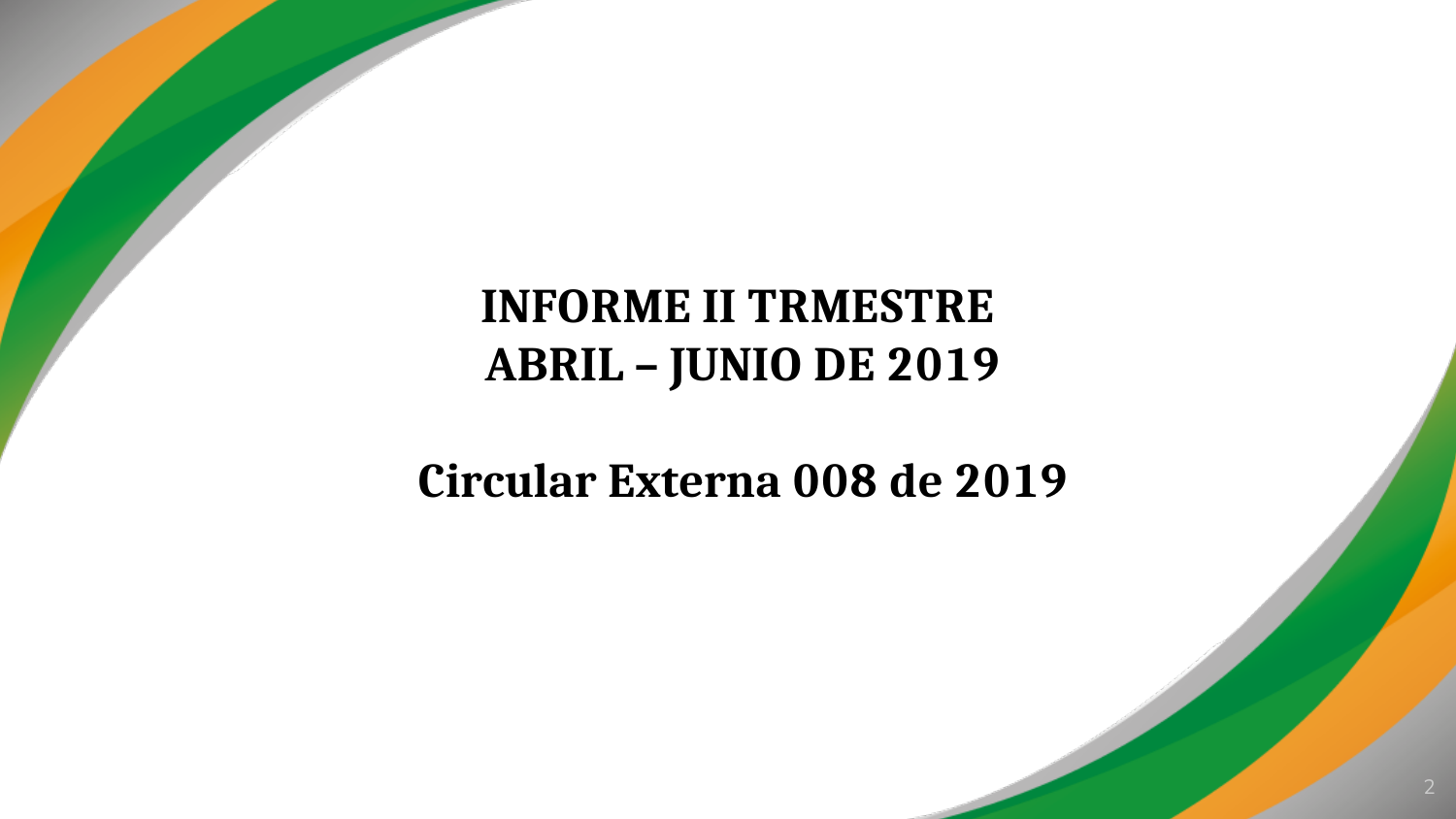

INFORME II TRMESTRE
ABRIL – JUNIO DE 2019

Circular Externa 008 de 2019
2